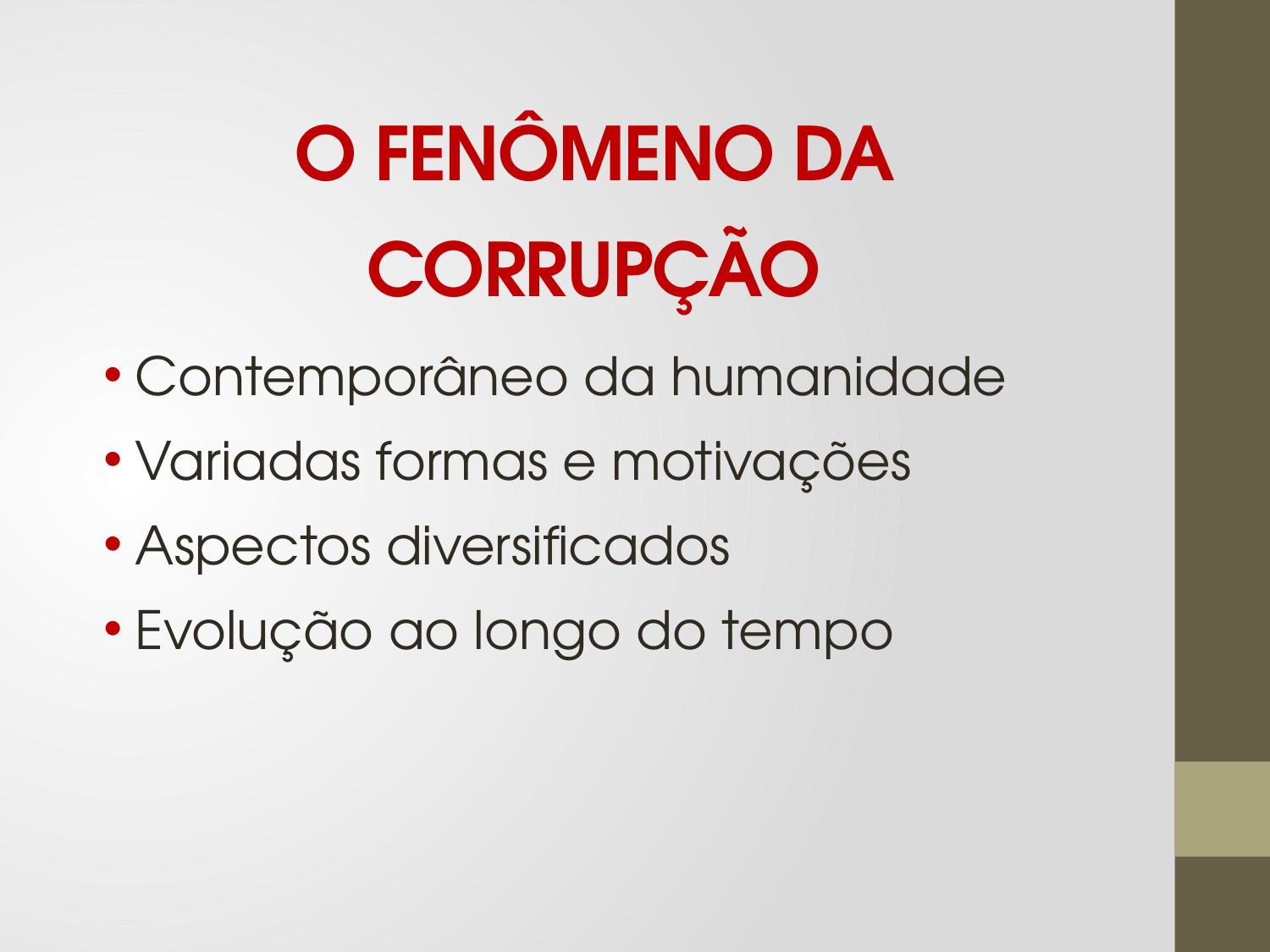

# O FENÔMENO DA CORRUPÇÃO
Contemporâneo da humanidade
Variadas formas e motivações
Aspectos diversificados
Evolução ao longo do tempo